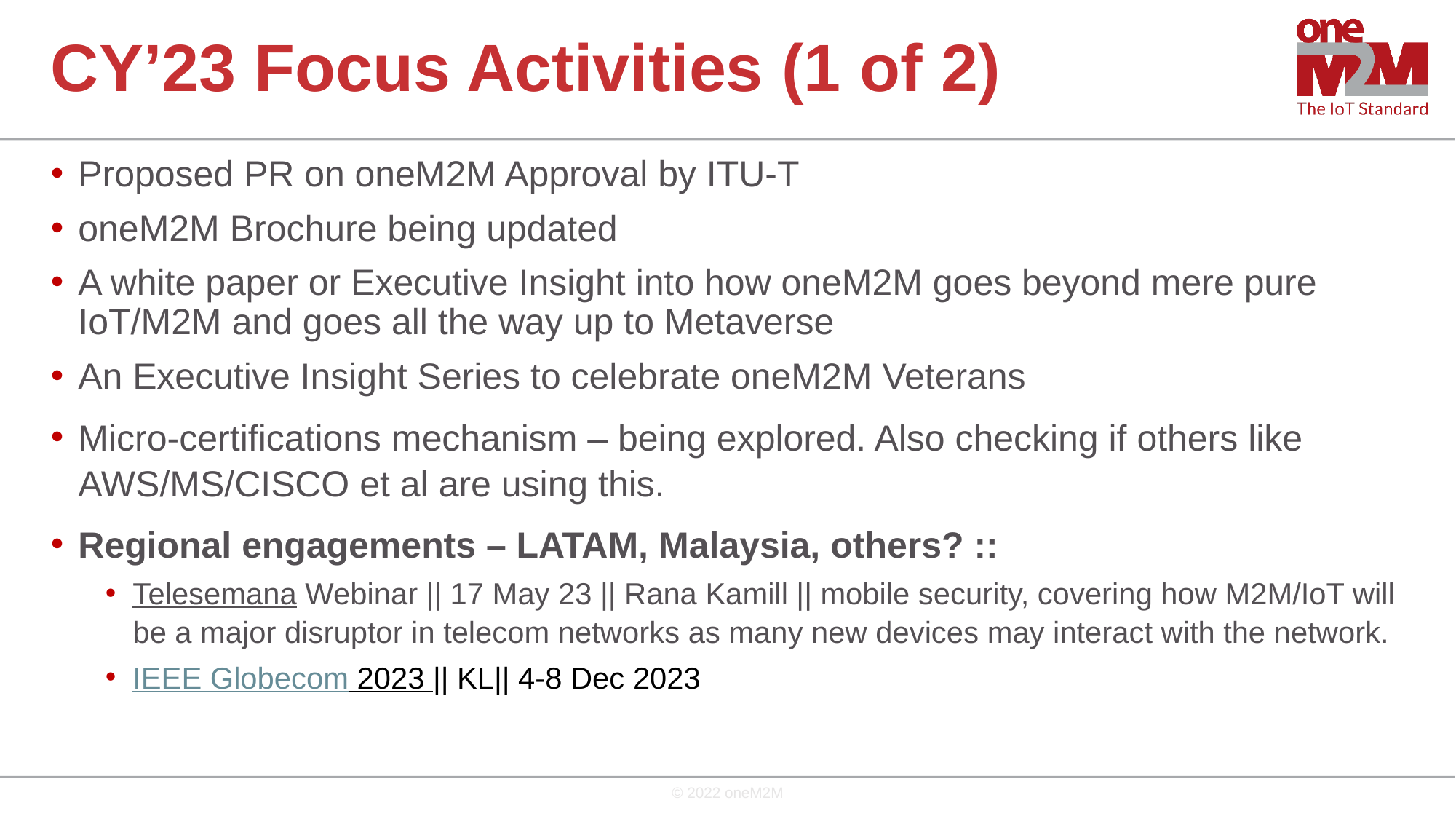

# CY’23 Focus Activities (1 of 2)
Proposed PR on oneM2M Approval by ITU-T
oneM2M Brochure being updated
A white paper or Executive Insight into how oneM2M goes beyond mere pure IoT/M2M and goes all the way up to Metaverse
An Executive Insight Series to celebrate oneM2M Veterans
Micro-certifications mechanism – being explored. Also checking if others like AWS/MS/CISCO et al are using this.
Regional engagements – LATAM, Malaysia, others? ::
Telesemana Webinar || 17 May 23 || Rana Kamill || mobile security, covering how M2M/IoT will be a major disruptor in telecom networks as many new devices may interact with the network.
IEEE Globecom 2023 || KL|| 4-8 Dec 2023

© 2022 oneM2M